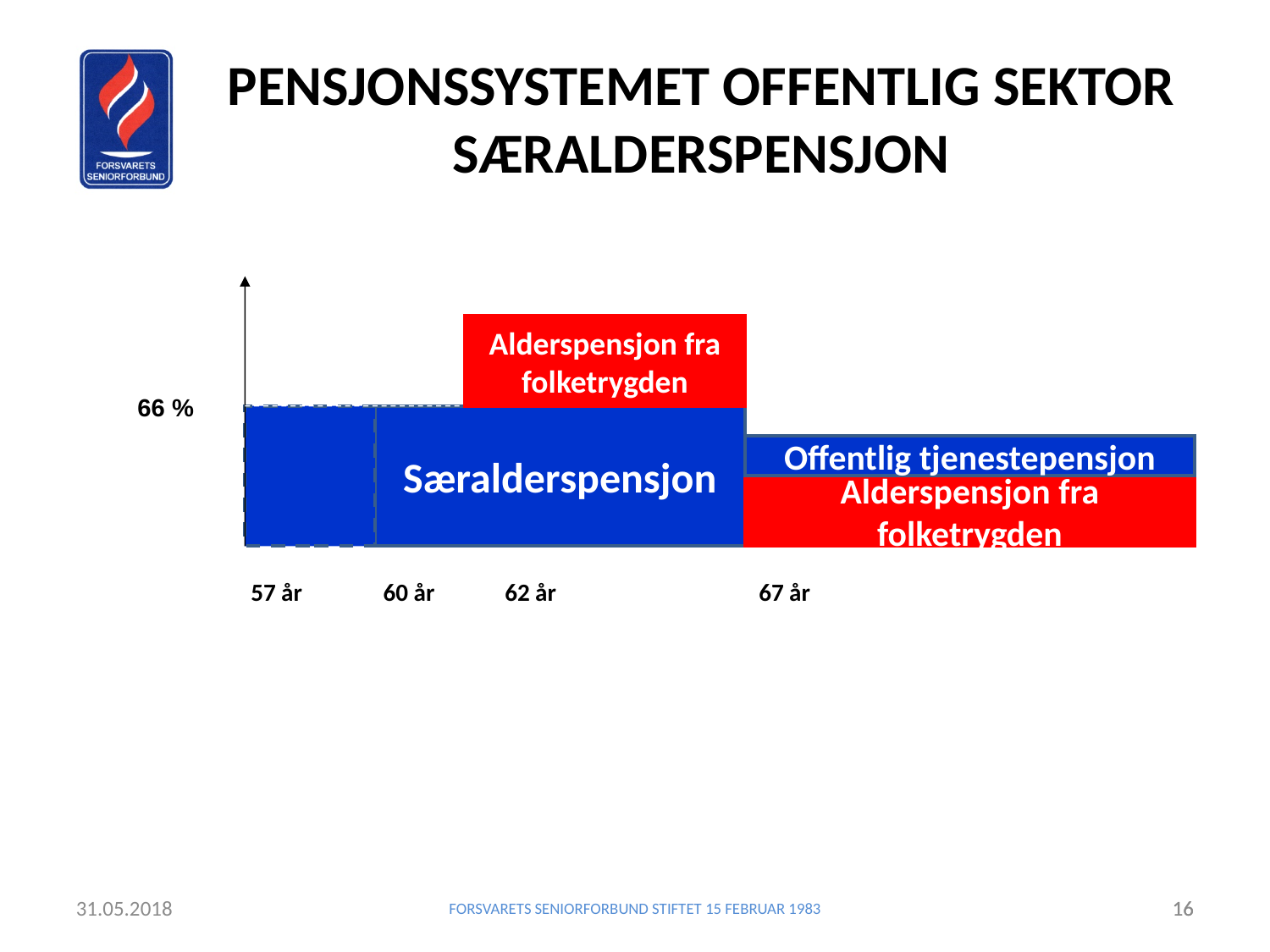

57 år   	 60 år 	62 år		67 år
PENSJONSSYSTEMET OFFENTLIG SEKTOR
SÆRALDERSPENSJON

Alderspensjon fra folketrygden
66 %

Særalderspensjon
Offentlig tjenestepensjon
Alderspensjon fra folketrygden
31.05.2018
FORSVARETS SENIORFORBUND STIFTET 15 FEBRUAR 1983
16
16